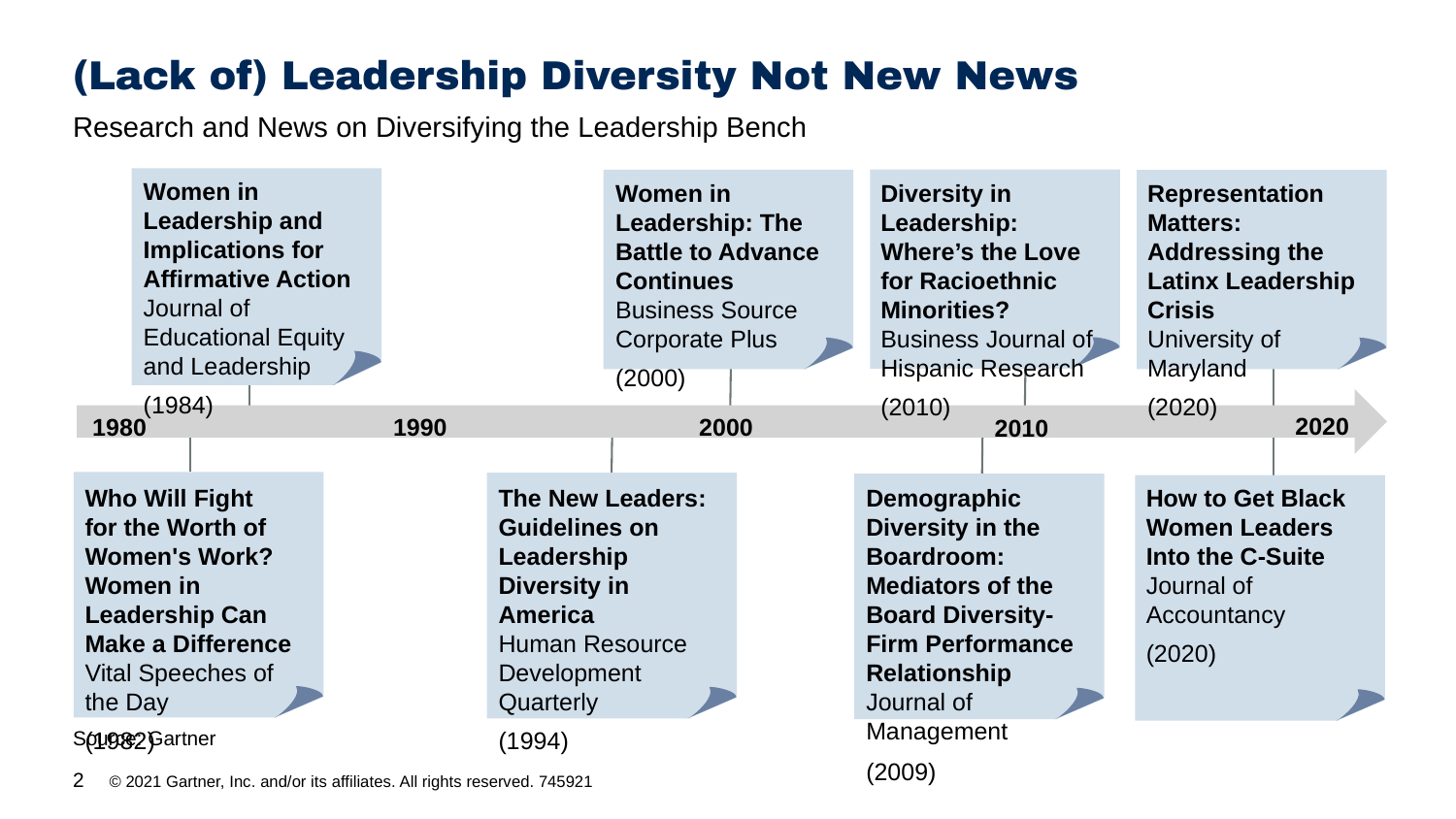

# (Lack of) Leadership Diversity Not New News
Research and News on Diversifying the Leadership Bench

Women in Leadership and Implications for Affirmative Action
Journal of Educational Equity and Leadership
(1984)

Women in Leadership: The Battle to Advance Continues
Business Source Corporate Plus
(2000)
Diversity in Leadership: Where’s the Love for Racioethnic Minorities?
Business Journal of Hispanic Research
(2010)
Representation Matters: Addressing the Latinx Leadership Crisis
University of
Maryland
(2020)

2020
1990
1980
2000
2010

Who Will Fight
for the Worth of Women's Work? Women in Leadership Can Make a Difference
Vital Speeches of the Day
(1982)
The New Leaders: Guidelines on Leadership Diversity in America
Human Resource Development Quarterly
(1994)
Demographic Diversity in the Boardroom: Mediators of the Board Diversity-Firm Performance Relationship
Journal of Management
(2009)
How to Get Black Women Leaders Into the C-Suite
Journal of Accountancy
(2020)
Source: Gartner